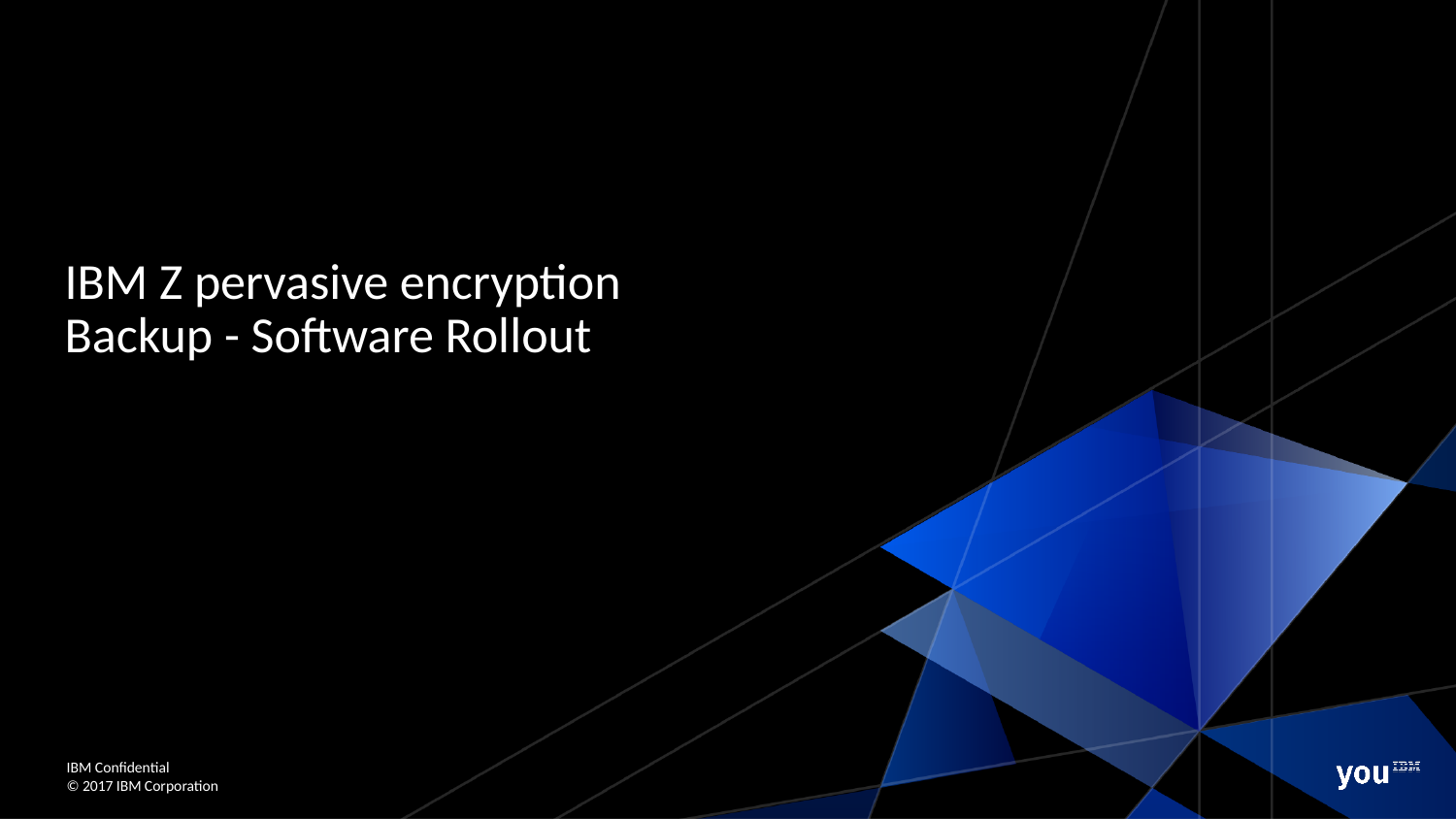

# IBM Z pervasive encryption Backup - Software Rollout